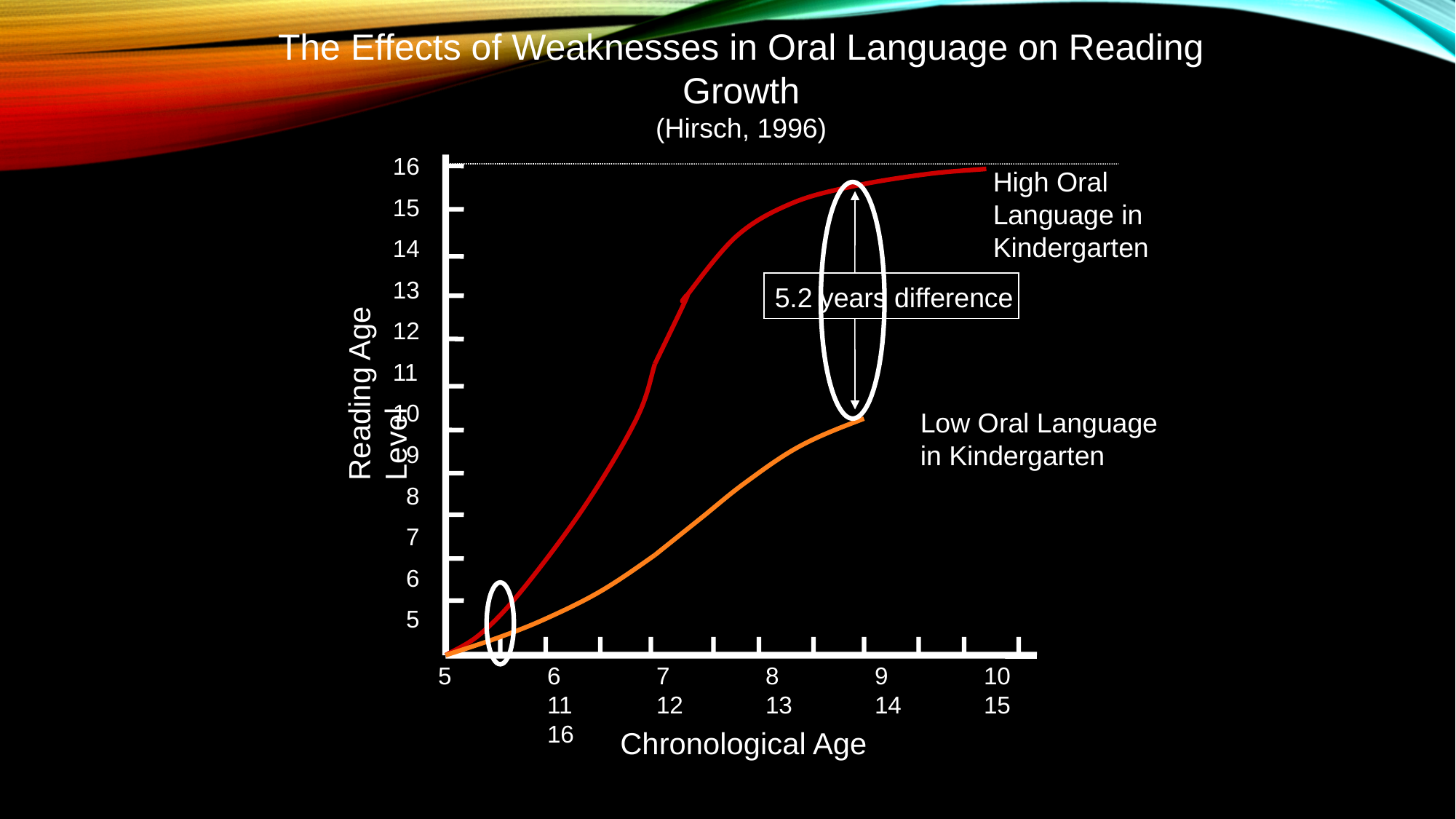

The Effects of Weaknesses in Oral Language on Reading Growth
(Hirsch, 1996)
16
15
14
13
12
11
10
  9
  8
  7
  6
  5

High Oral Language in Kindergarten

5.2 years difference

Reading Age Level

Low Oral Language in Kindergarten

5	6	7	8	9	10	11	12	13	14	15	16

Chronological Age